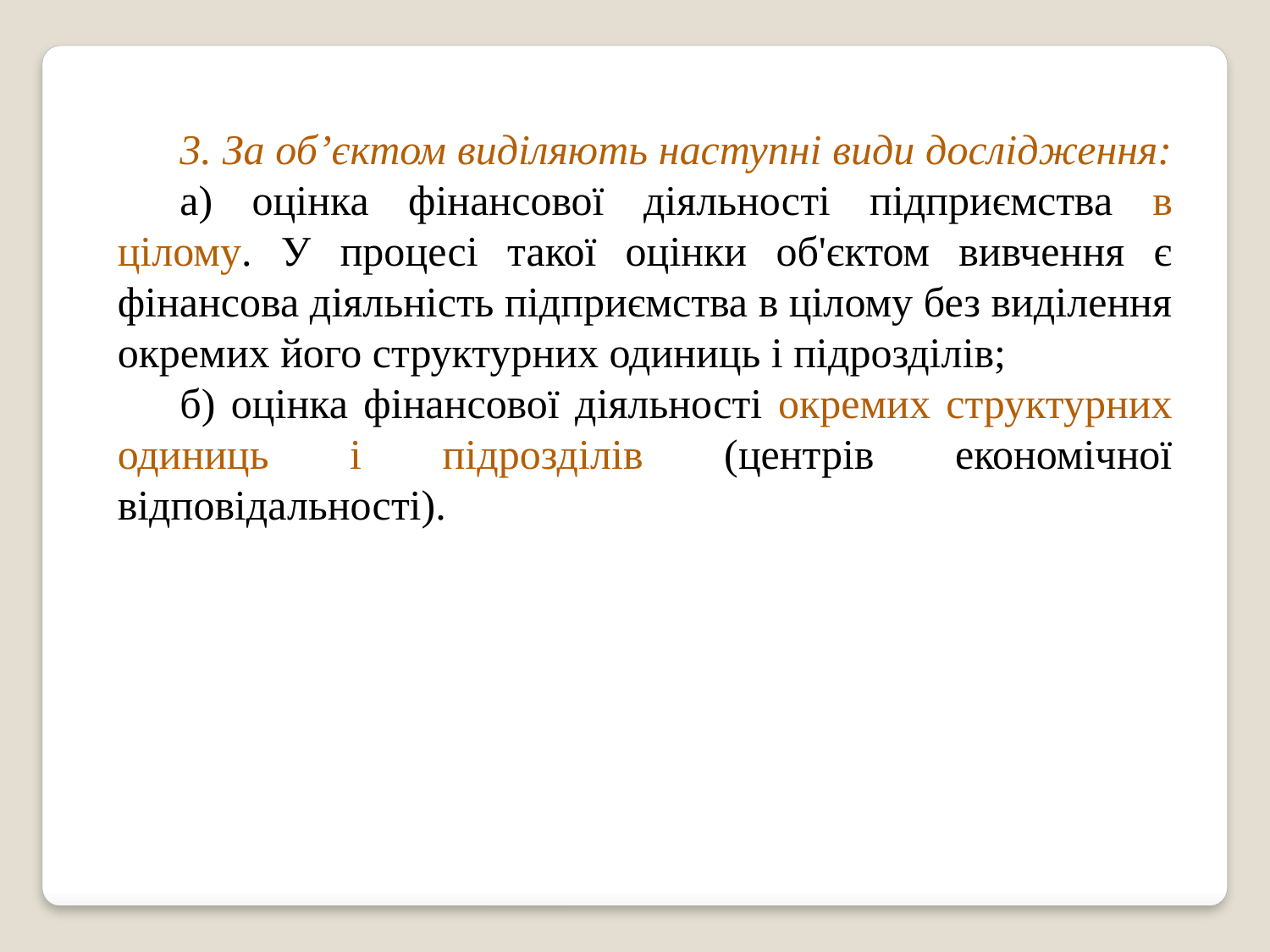

3. За об’єктом виділяють наступні види дослідження:
а) оцінка фінансової діяльності підприємства в цілому. У процесі такої оцінки об'єктом вивчення є фінансова діяльність підприємства в цілому без виділення окремих його структурних одиниць і підрозділів;
б) оцінка фінансової діяльності окремих структурних одиниць і підрозділів (центрів економічної відповідальності).